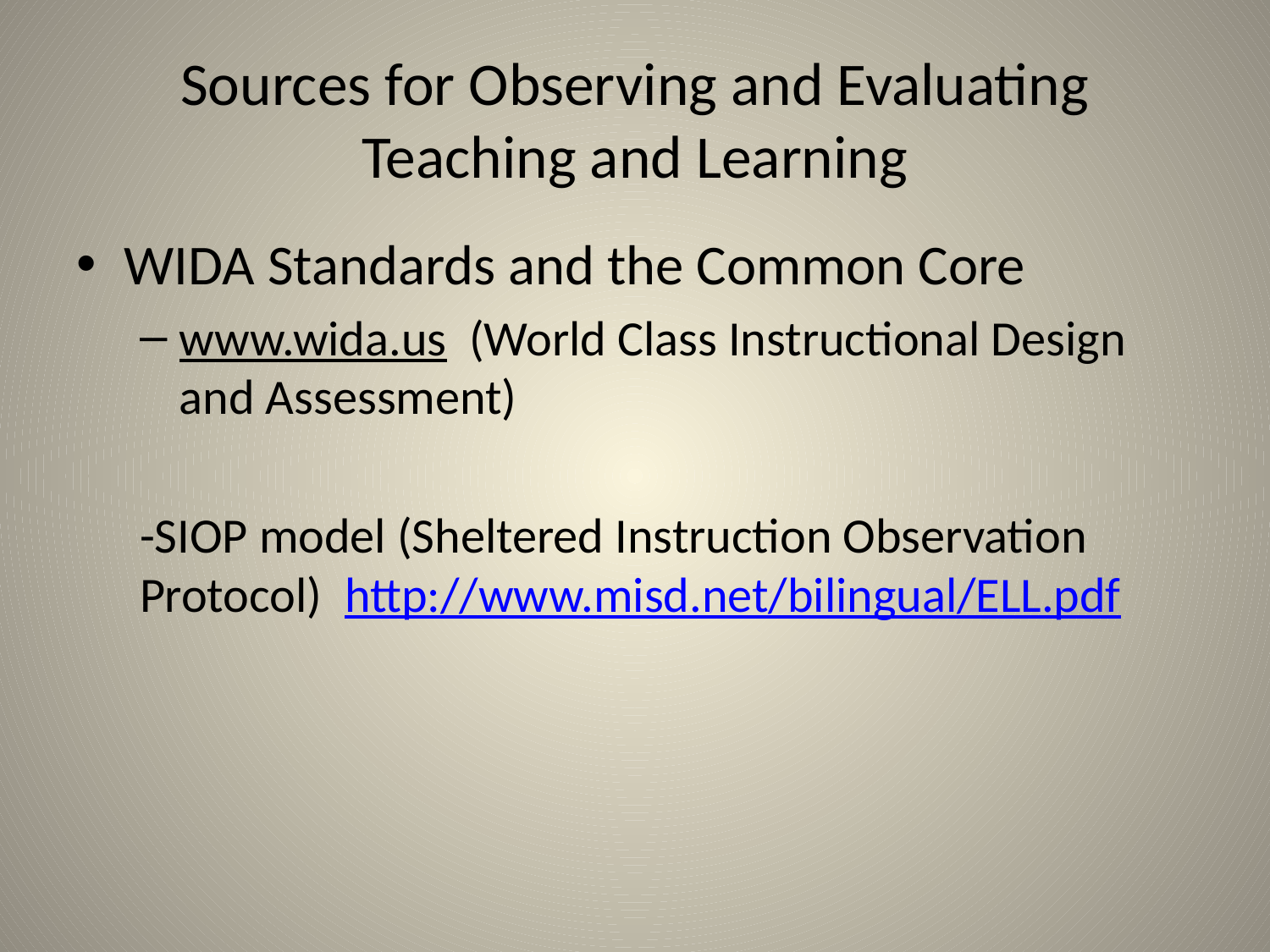

# Sources for Observing and Evaluating Teaching and Learning
WIDA Standards and the Common Core
www.wida.us  (World Class Instructional Design and Assessment)

-SIOP model (Sheltered Instruction Observation Protocol)  http://www.misd.net/bilingual/ELL.pdf